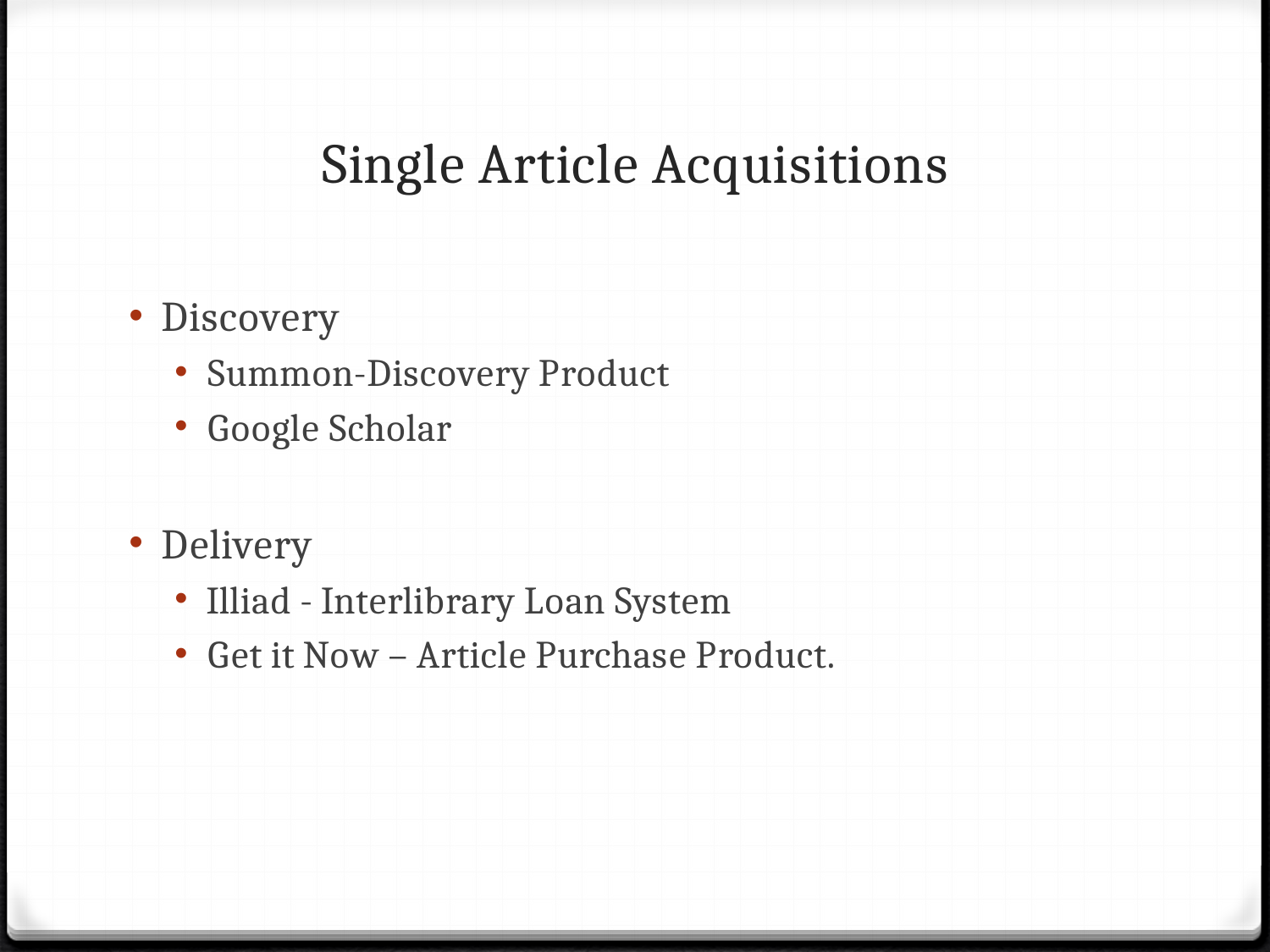

# Single Article Acquisitions
Discovery
Summon-Discovery Product
Google Scholar

Delivery
Illiad - Interlibrary Loan System
Get it Now – Article Purchase Product.